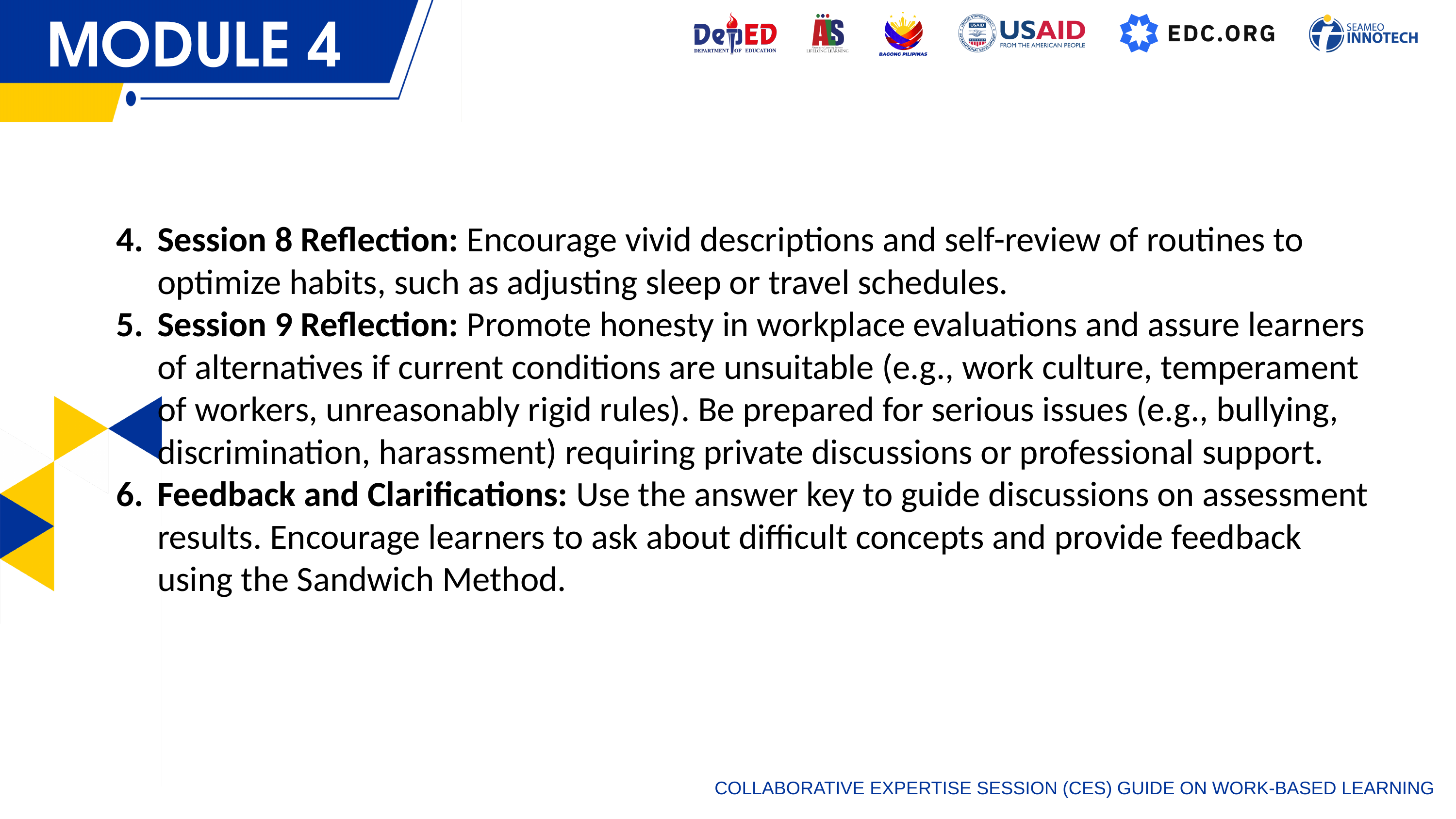

MODULE 4

MODULE 1
Session 8 Reflection: Encourage vivid descriptions and self-review of routines to optimize habits, such as adjusting sleep or travel schedules.
Session 9 Reflection: Promote honesty in workplace evaluations and assure learners of alternatives if current conditions are unsuitable (e.g., work culture, temperament of workers, unreasonably rigid rules). Be prepared for serious issues (e.g., bullying, discrimination, harassment) requiring private discussions or professional support.
Feedback and Clarifications: Use the answer key to guide discussions on assessment results. Encourage learners to ask about difficult concepts and provide feedback using the Sandwich Method.

COLLABORATIVE EXPERTISE SESSION (CES) GUIDE ON WORK-BASED LEARNING